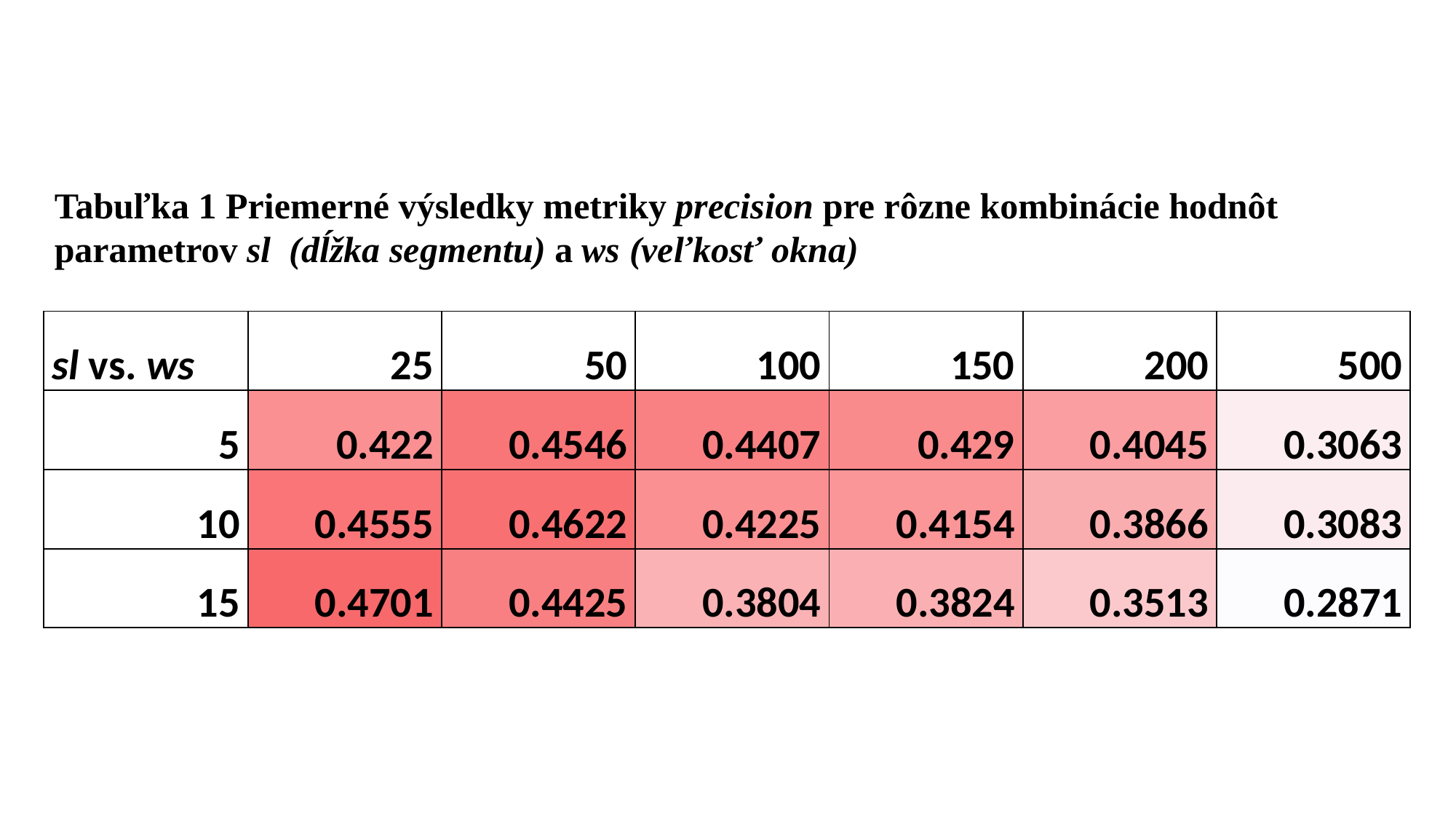

Tabuľka 1 Priemerné výsledky metriky precision pre rôzne kombinácie hodnôt parametrov sl  (dĺžka segmentu) a ws (veľkosť okna)
| sl vs. ws | 25 | 50 | 100 | 150 | 200 | 500 |
| --- | --- | --- | --- | --- | --- | --- |
| 5 | 0.422 | 0.4546 | 0.4407 | 0.429 | 0.4045 | 0.3063 |
| 10 | 0.4555 | 0.4622 | 0.4225 | 0.4154 | 0.3866 | 0.3083 |
| 15 | 0.4701 | 0.4425 | 0.3804 | 0.3824 | 0.3513 | 0.2871 |